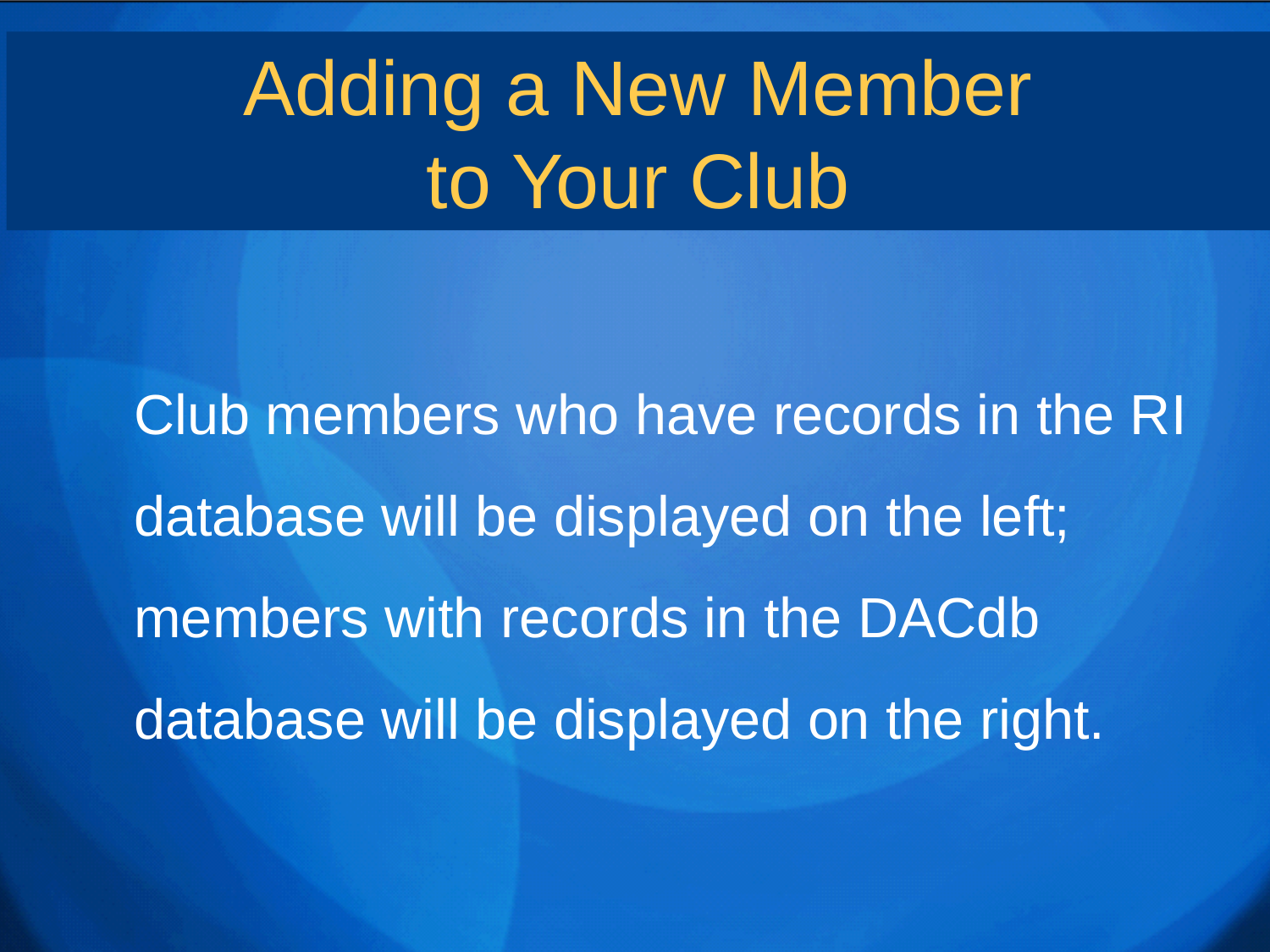

Adding a New Member
to Your Club
Club members who have records in the RI database will be displayed on the left; members with records in the DACdb database will be displayed on the right.